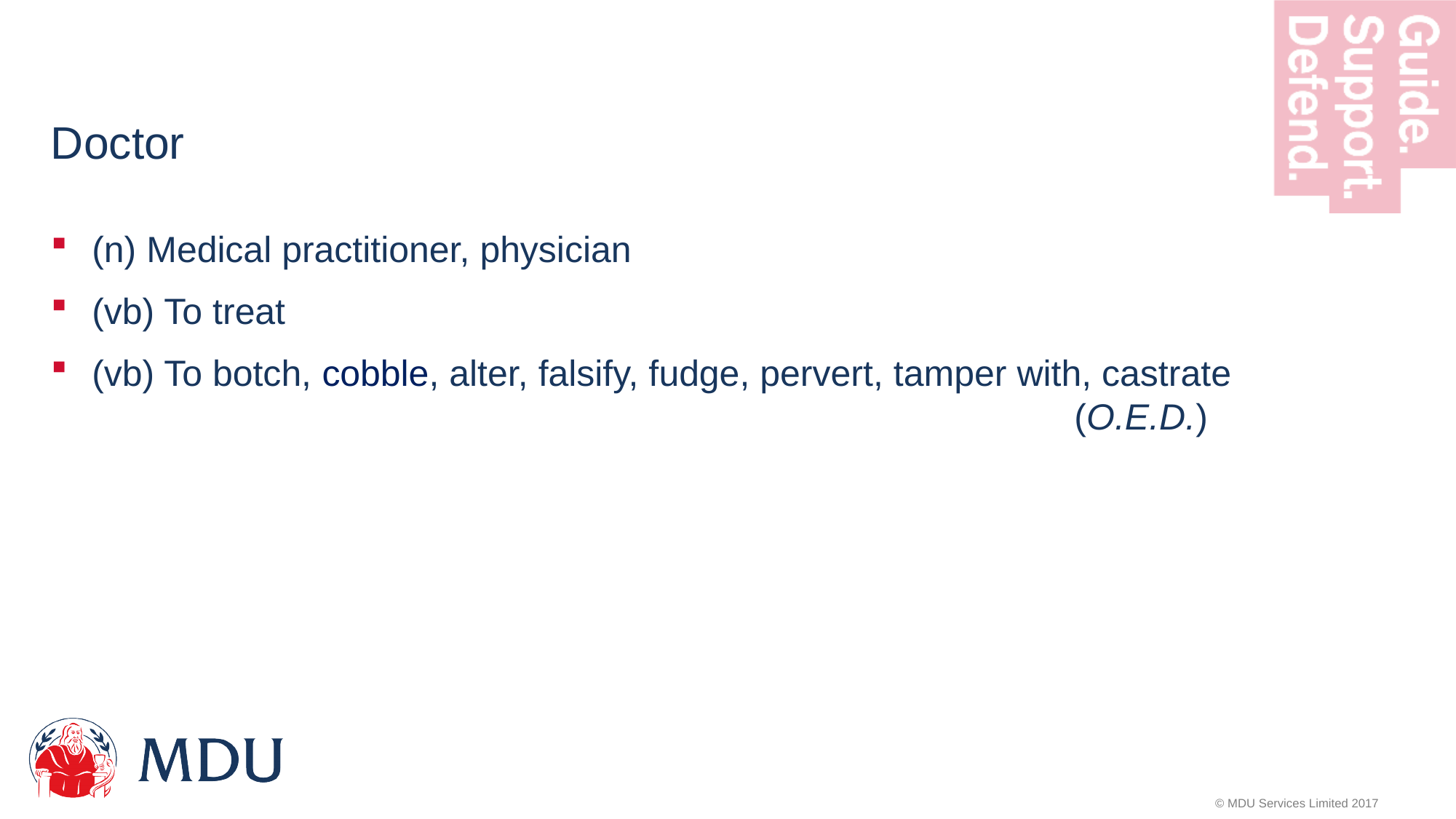

# Doctor
(n) Medical practitioner, physician
(vb) To treat
(vb) To botch, cobble, alter, falsify, fudge, pervert, tamper with, castrate											(O.E.D.)